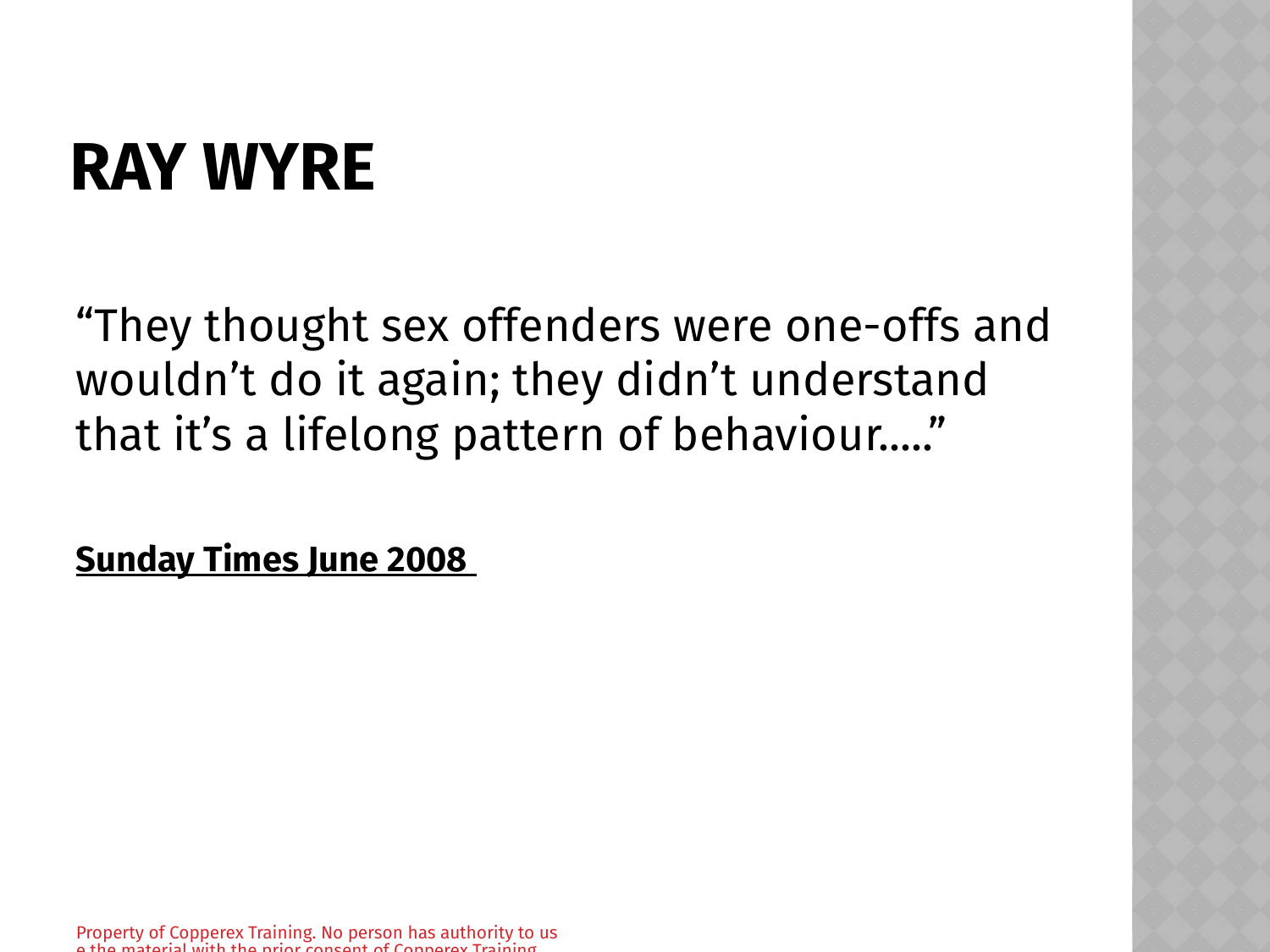

# Ray Wyre

“They thought sex offenders were one-offs and wouldn’t do it again; they didn’t understand that it’s a lifelong pattern of behaviour.....”

Sunday Times June 2008

Property of Copperex Training. No person has authority to use the material with the prior consent of Copperex Training.